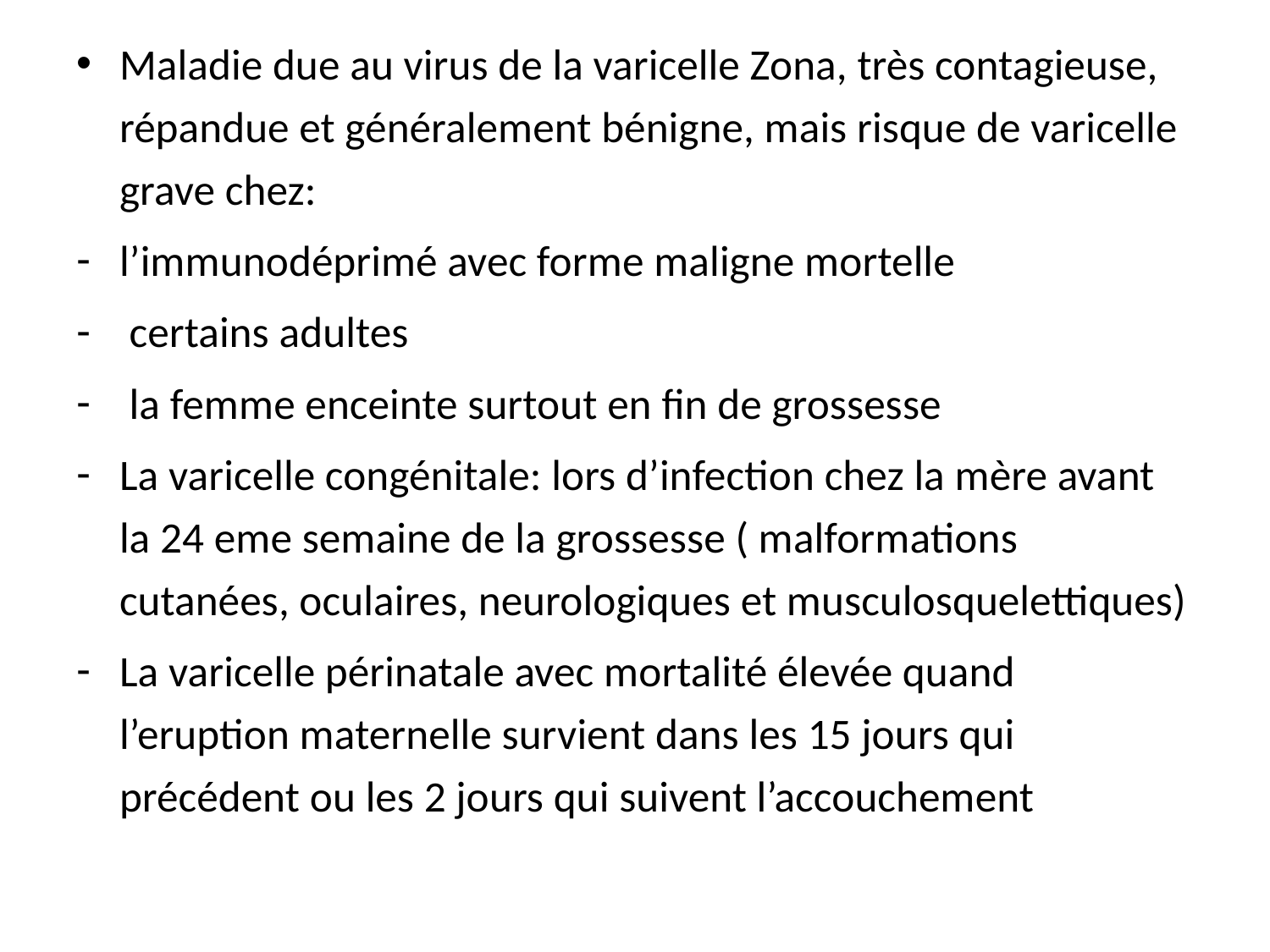

Maladie due au virus de la varicelle Zona, très contagieuse, répandue et généralement bénigne, mais risque de varicelle grave chez:
l’immunodéprimé avec forme maligne mortelle
 certains adultes
 la femme enceinte surtout en fin de grossesse
La varicelle congénitale: lors d’infection chez la mère avant la 24 eme semaine de la grossesse ( malformations cutanées, oculaires, neurologiques et musculosquelettiques)
La varicelle périnatale avec mortalité élevée quand l’eruption maternelle survient dans les 15 jours qui précédent ou les 2 jours qui suivent l’accouchement